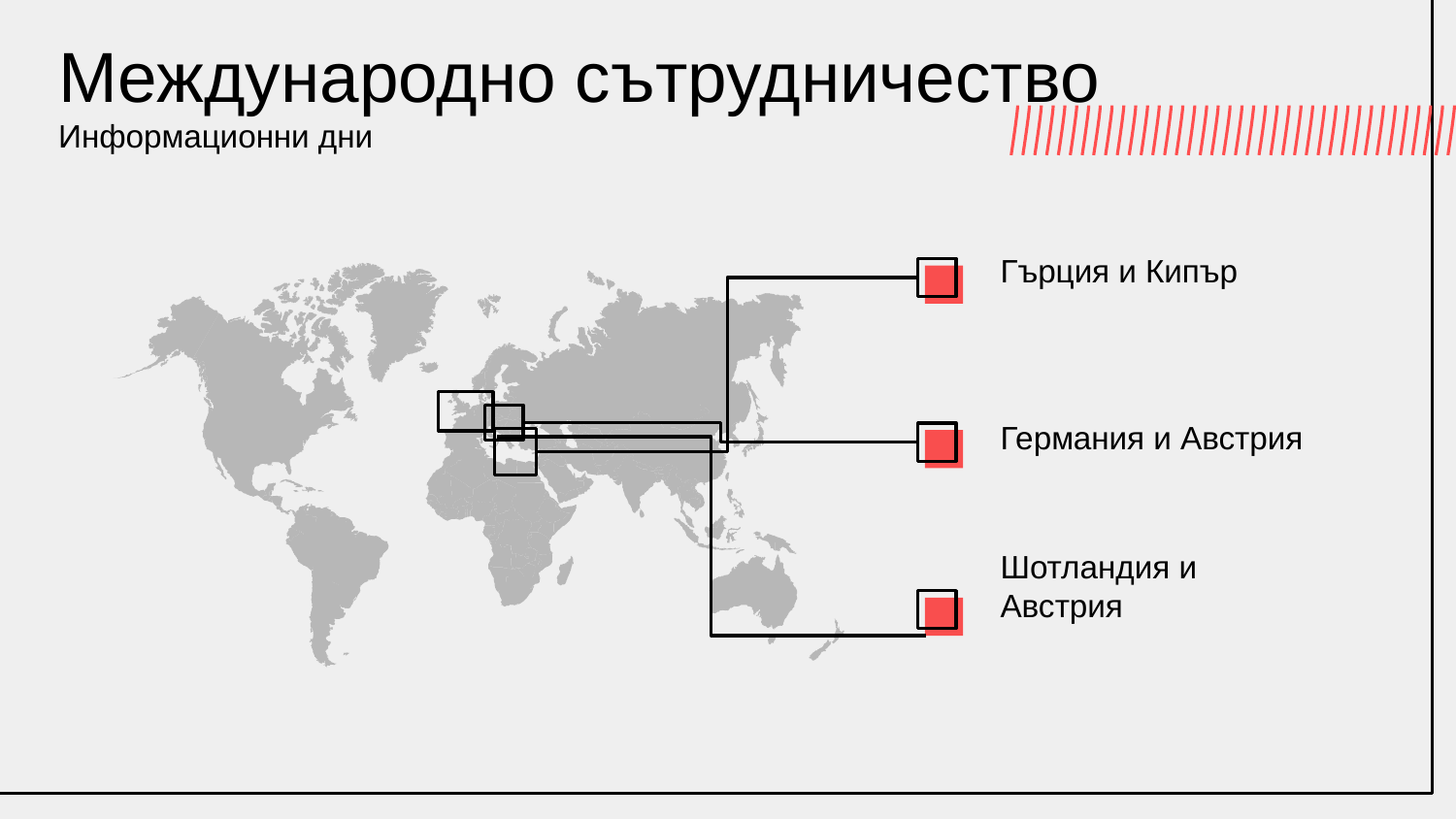

# Международно сътрудничество Информационни дни
Гърция и Кипър

Германия и Австрия

Шотландия и Австрия